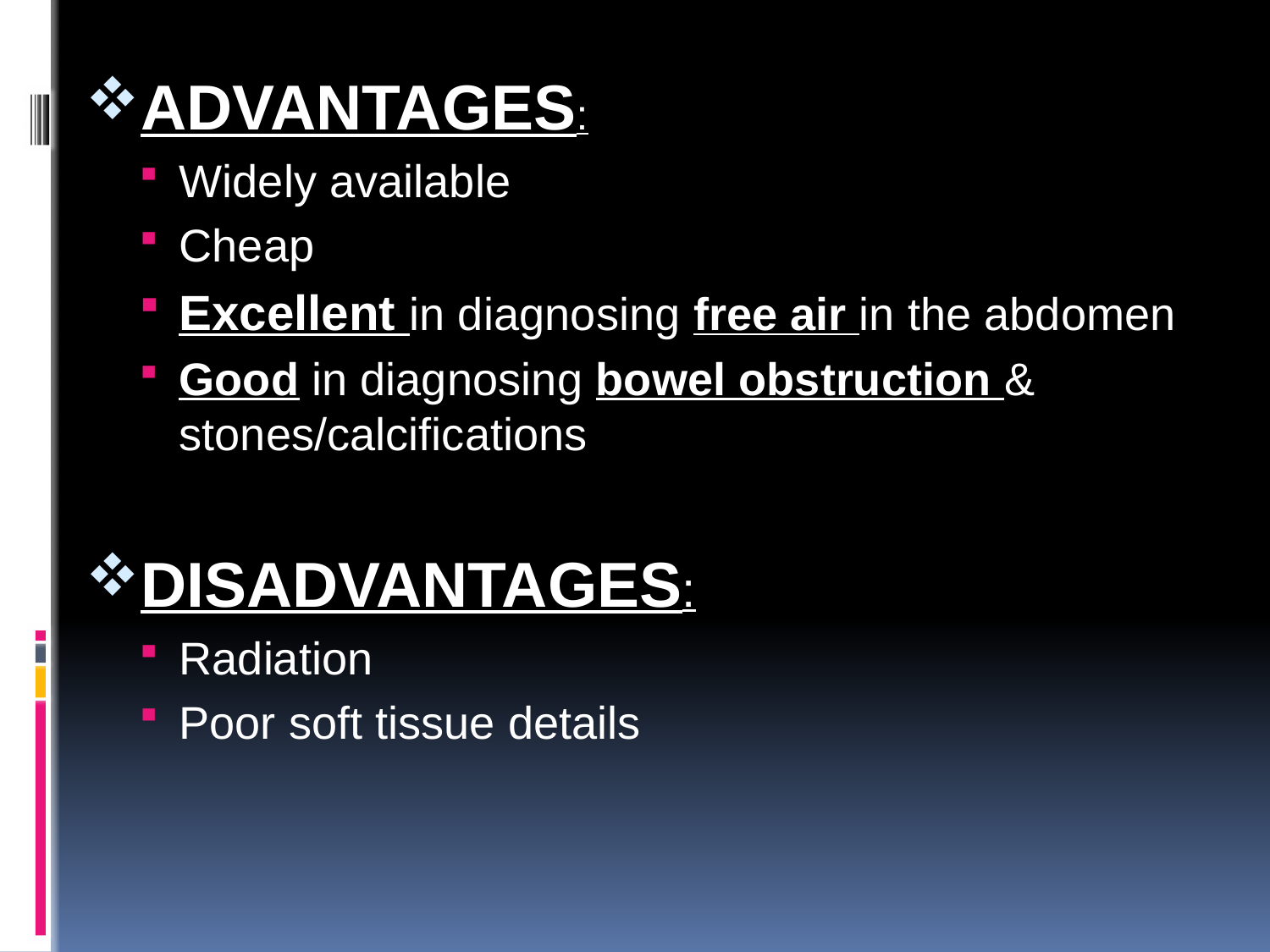

ADVANTAGES:
Widely available
Cheap
Excellent in diagnosing free air in the abdomen
Good in diagnosing bowel obstruction & stones/calcifications

DISADVANTAGES:
Radiation
Poor soft tissue details